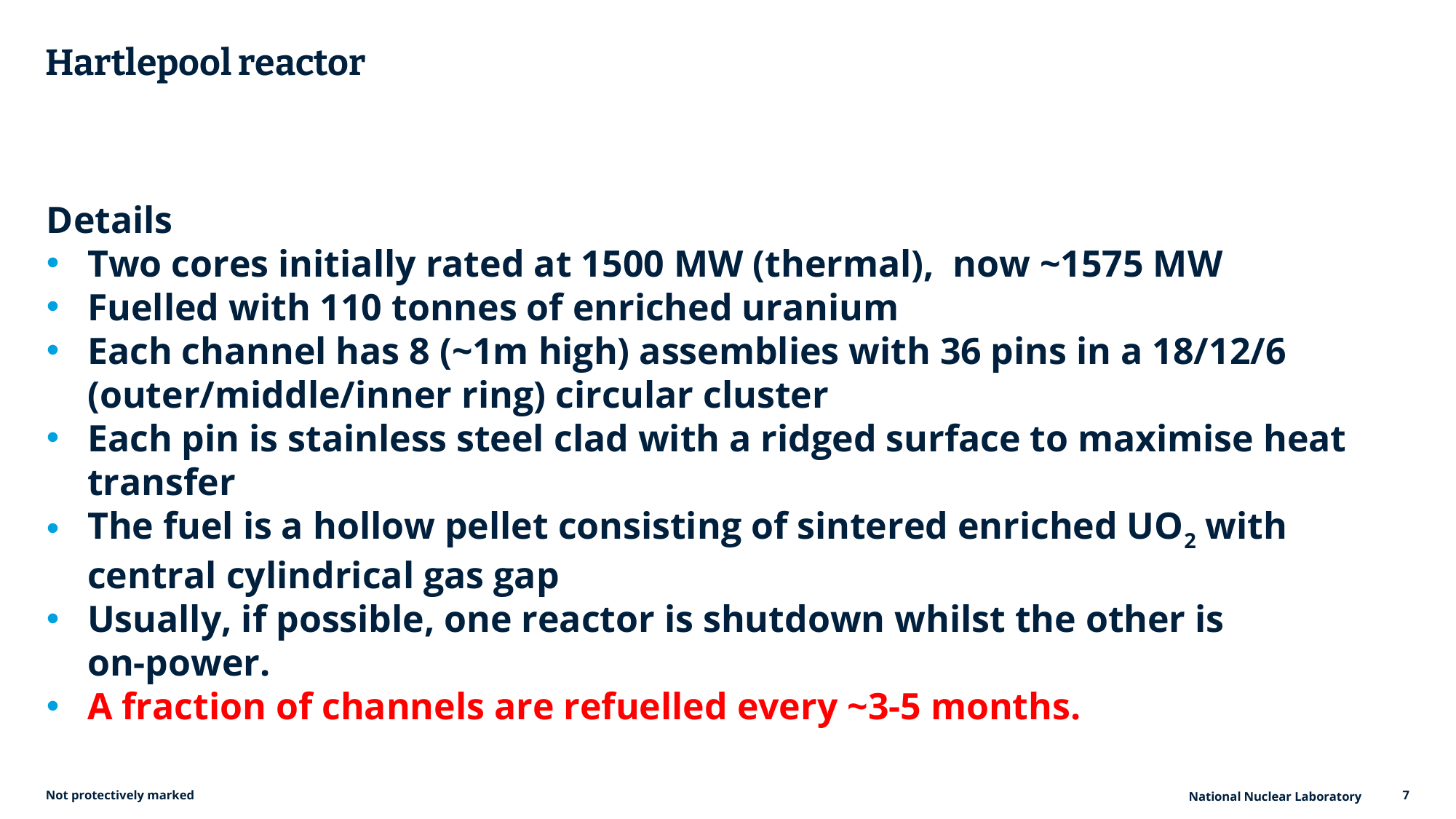

# Hartlepool reactor
Details
Two cores initially rated at 1500 MW (thermal),  now ~1575 MW
Fuelled with 110 tonnes of enriched uranium
Each channel has 8 (~1m high) assemblies with 36 pins in a 18/12/6 (outer/middle/inner ring) circular cluster
Each pin is stainless steel clad with a ridged surface to maximise heat transfer
The fuel is a hollow pellet consisting of sintered enriched UO2 with central cylindrical gas gap
Usually, if possible, one reactor is shutdown whilst the other is
on-power.
A fraction of channels are refuelled every ~3-5 months.
Not protectively marked